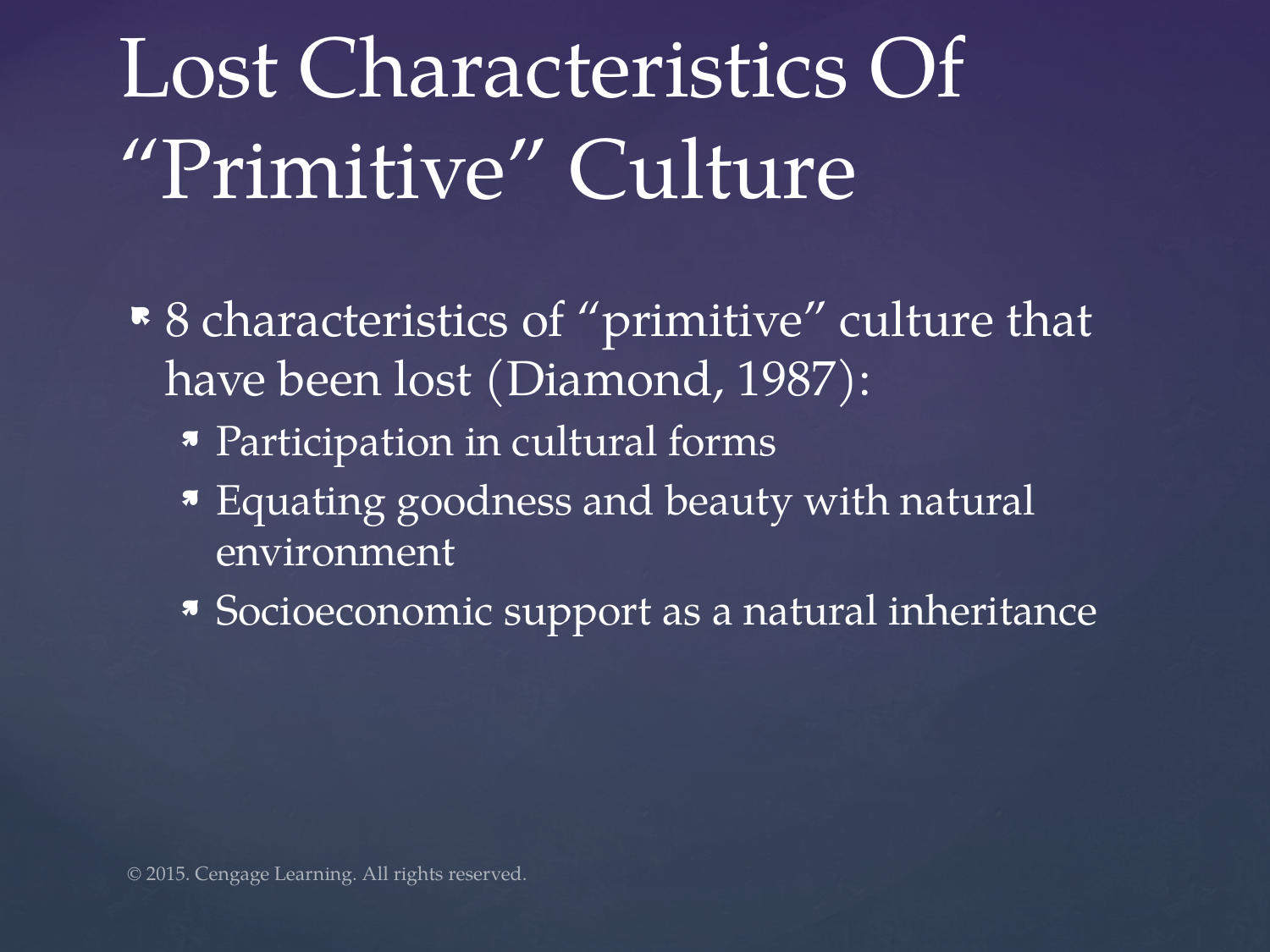

# Lost Characteristics Of “Primitive” Culture
8 characteristics of “primitive” culture that have been lost (Diamond, 1987):
Participation in cultural forms
Equating goodness and beauty with natural environment
Socioeconomic support as a natural inheritance
© 2015. Cengage Learning. All rights reserved.